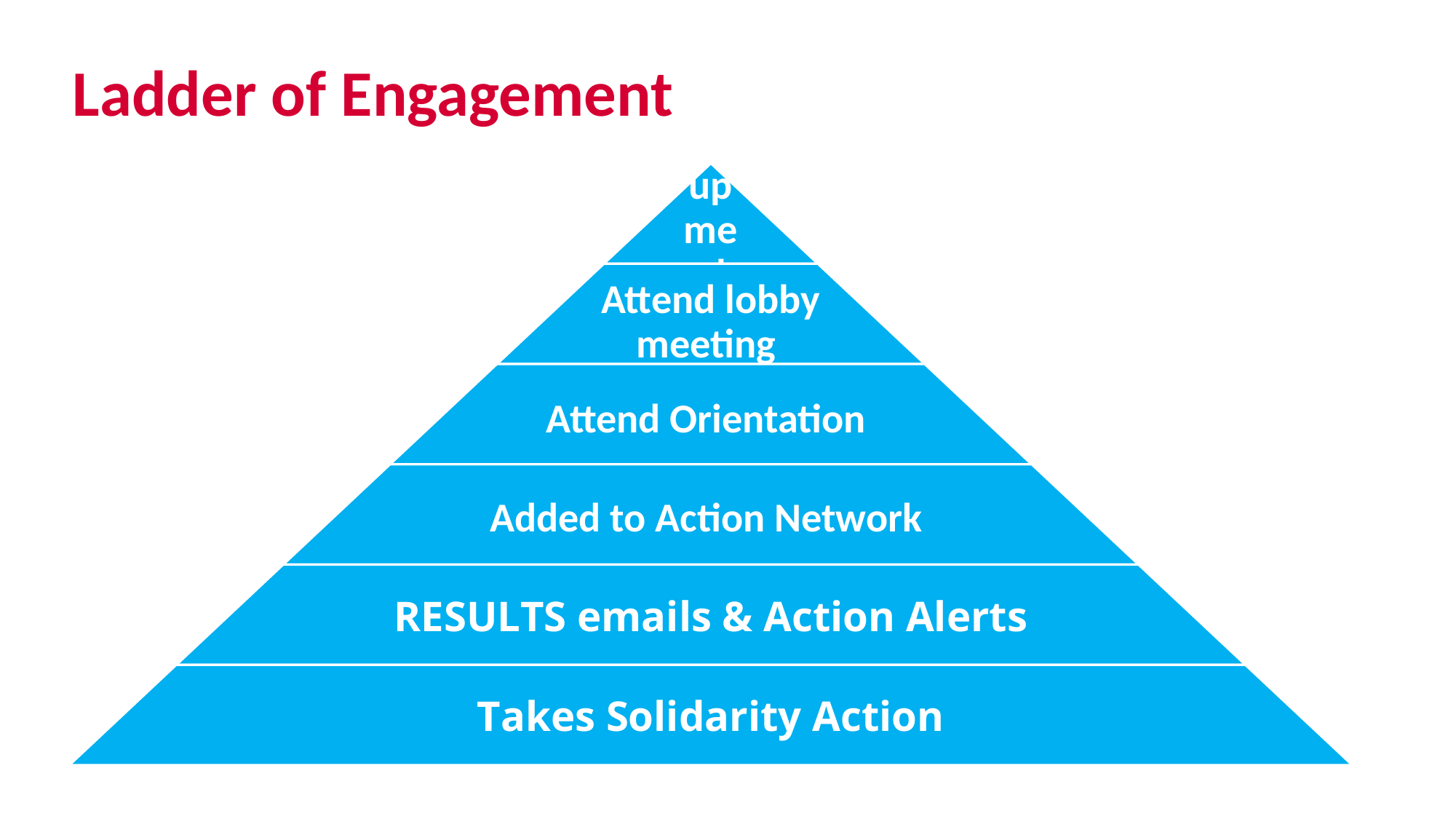

# Ladder of Engagement
Group member
Attend lobby meeting
Attend Orientation
Added to Action Network
RESULTS emails & Action Alerts
Takes Solidarity Action